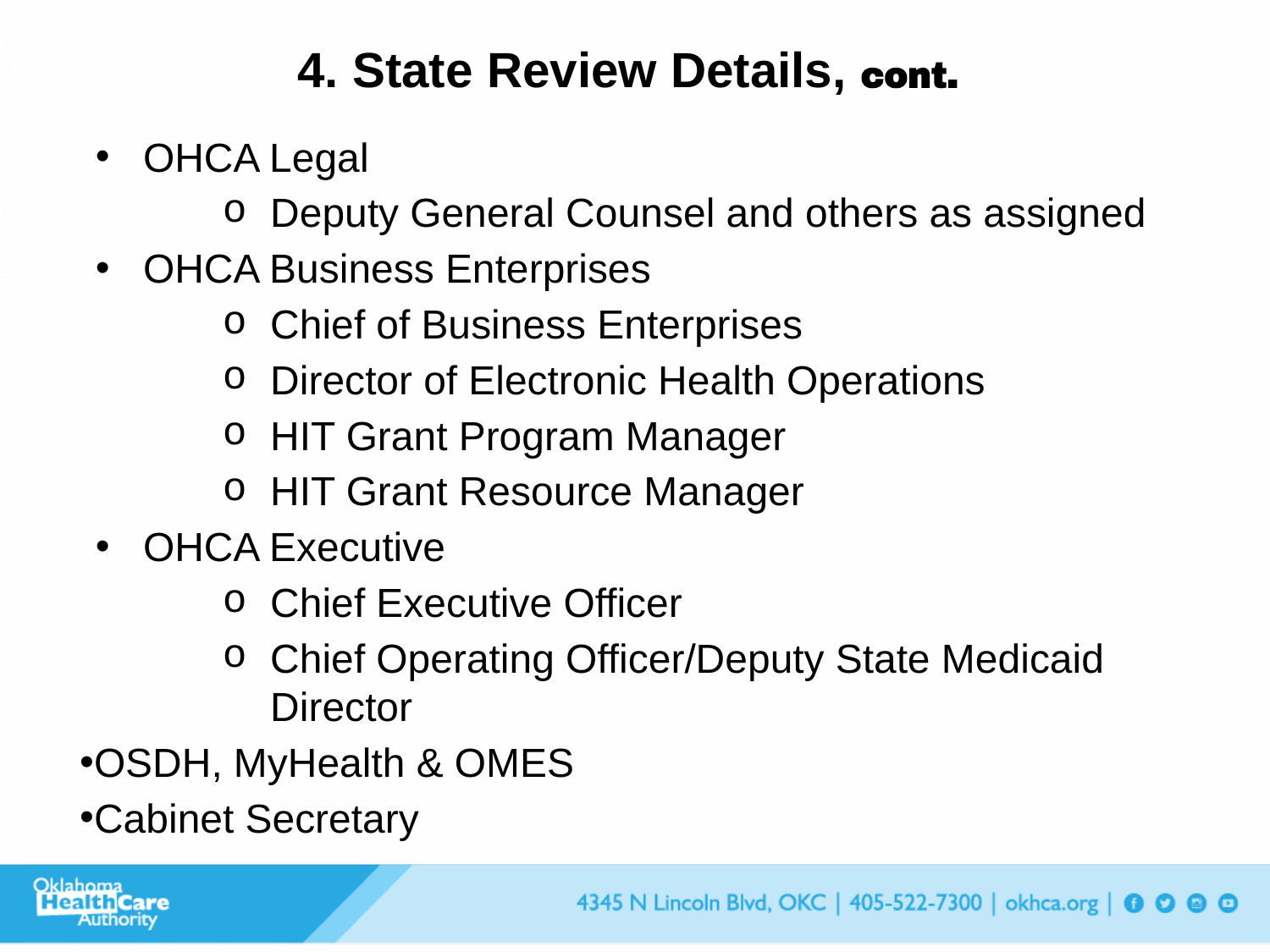

4. State Review Details, cont.
OHCA Legal
Deputy General Counsel and others as assigned
OHCA Business Enterprises
Chief of Business Enterprises
Director of Electronic Health Operations
HIT Grant Program Manager
HIT Grant Resource Manager
OHCA Executive
Chief Executive Officer
Chief Operating Officer/Deputy State Medicaid Director
OSDH, MyHealth & OMES
Cabinet Secretary